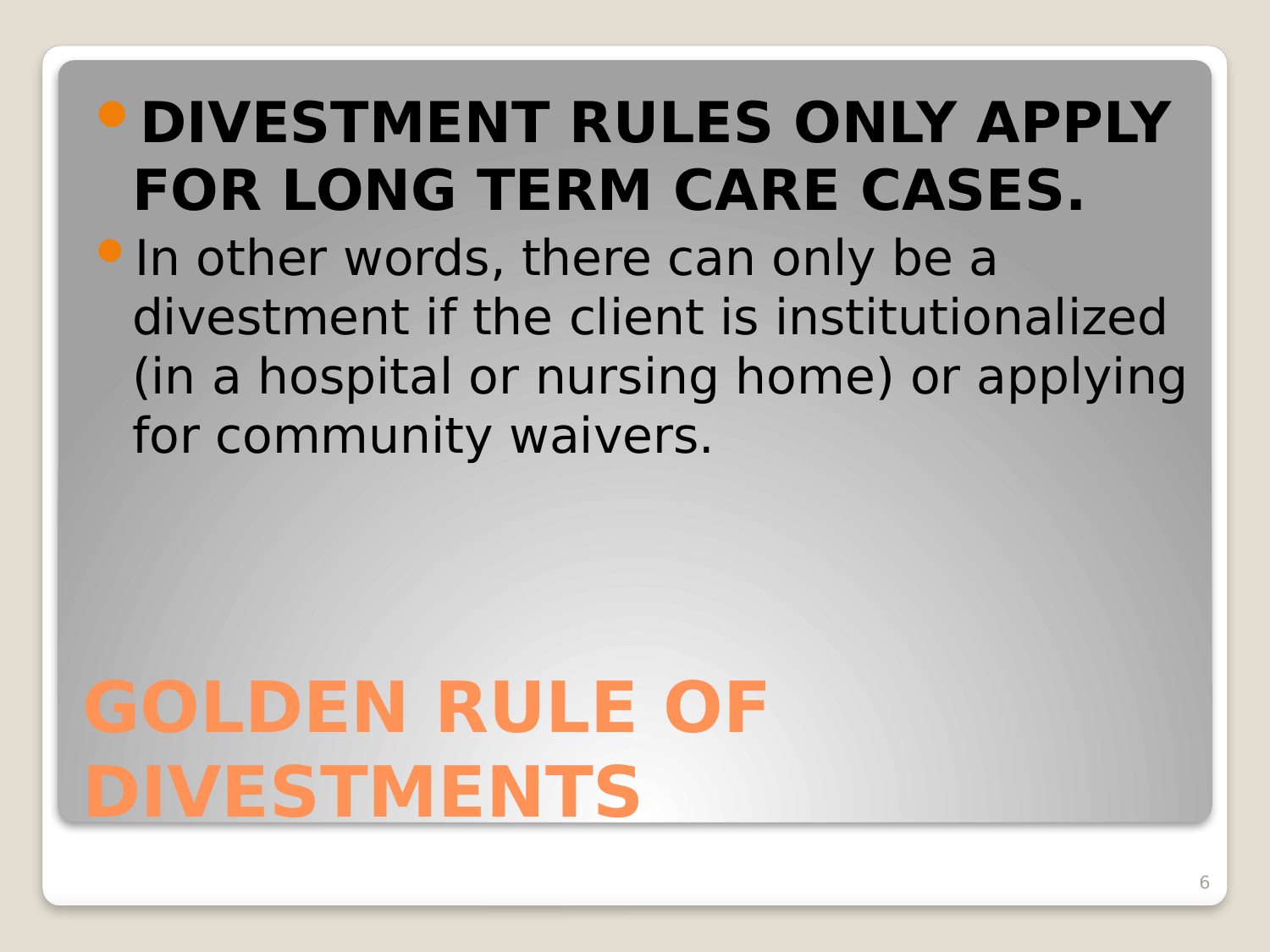

DIVESTMENT RULES ONLY APPLY FOR LONG TERM CARE CASES.
In other words, there can only be a divestment if the client is institutionalized (in a hospital or nursing home) or applying for community waivers.
# GOLDEN RULE OF DIVESTMENTS
6